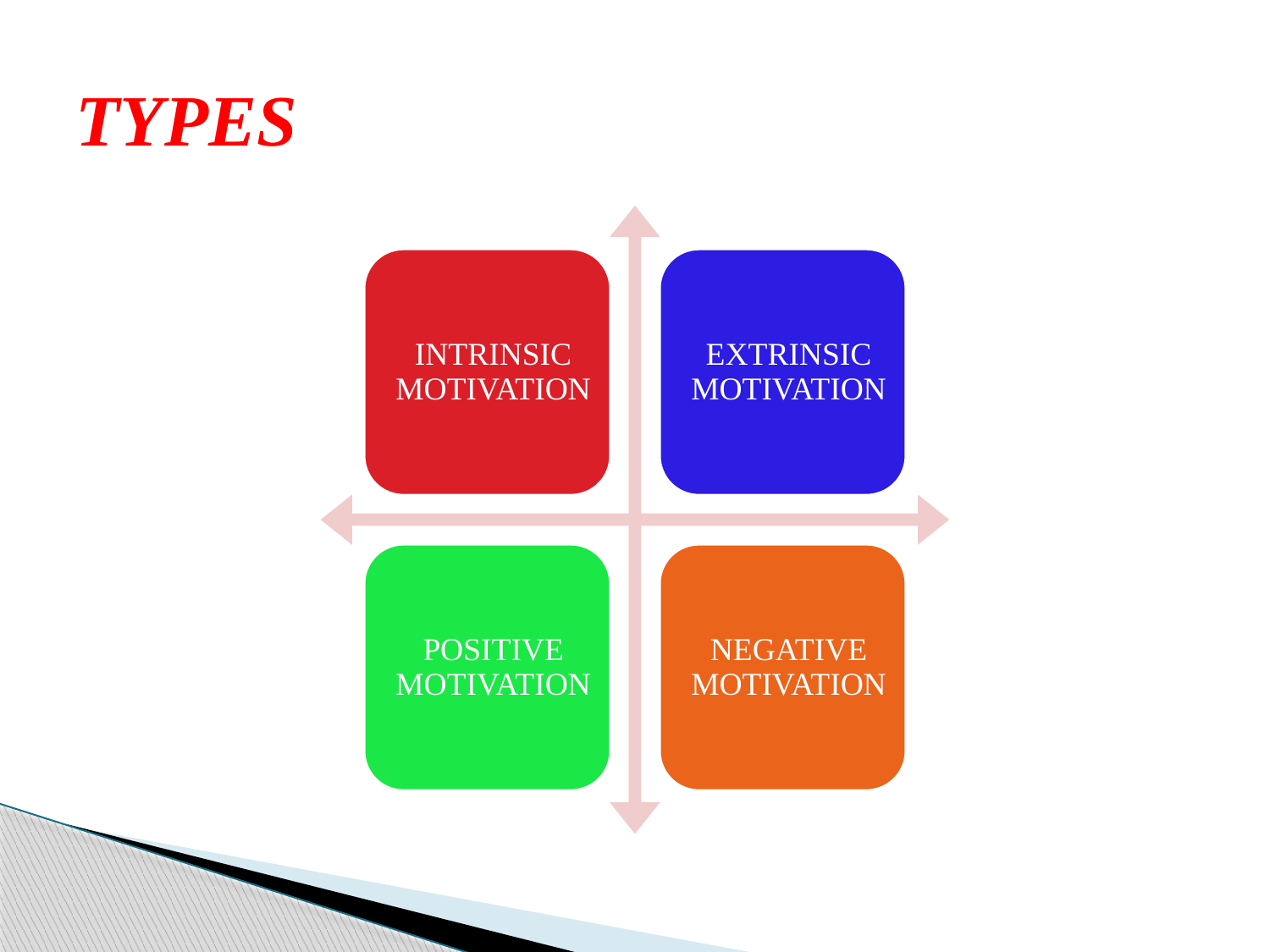

# TYPES
INTRINSIC MOTIVATION
EXTRINSIC MOTIVATION
POSITIVE MOTIVATION
NEGATIVE MOTIVATION